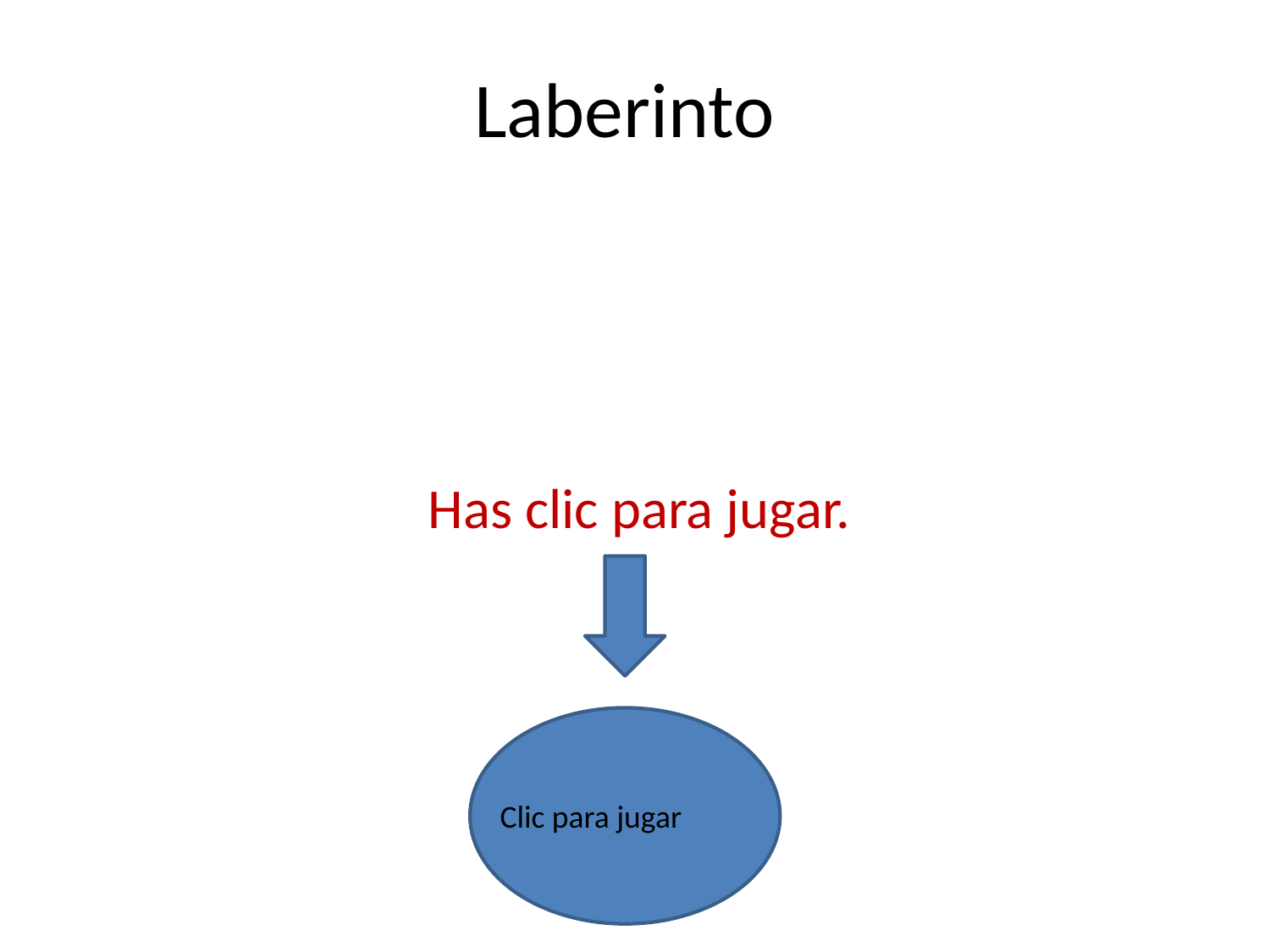

# Laberinto
Has clic para jugar.

Clic para jugar